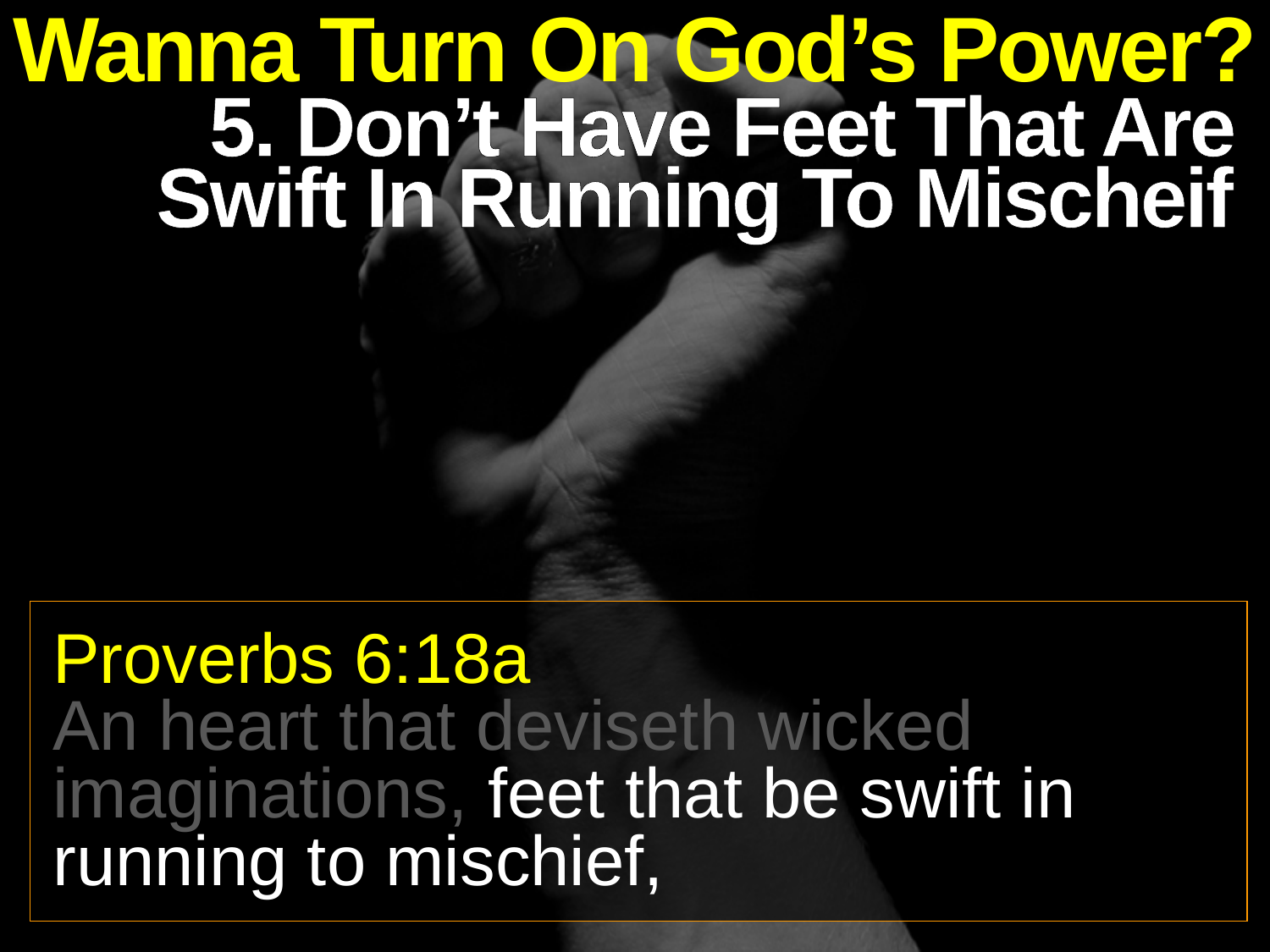

Wanna Turn On God’s Power?
5. Don’t Have Feet That Are Swift In Running To Mischeif

Proverbs 6:18a
An heart that deviseth wicked imaginations, feet that be swift in running to mischief,